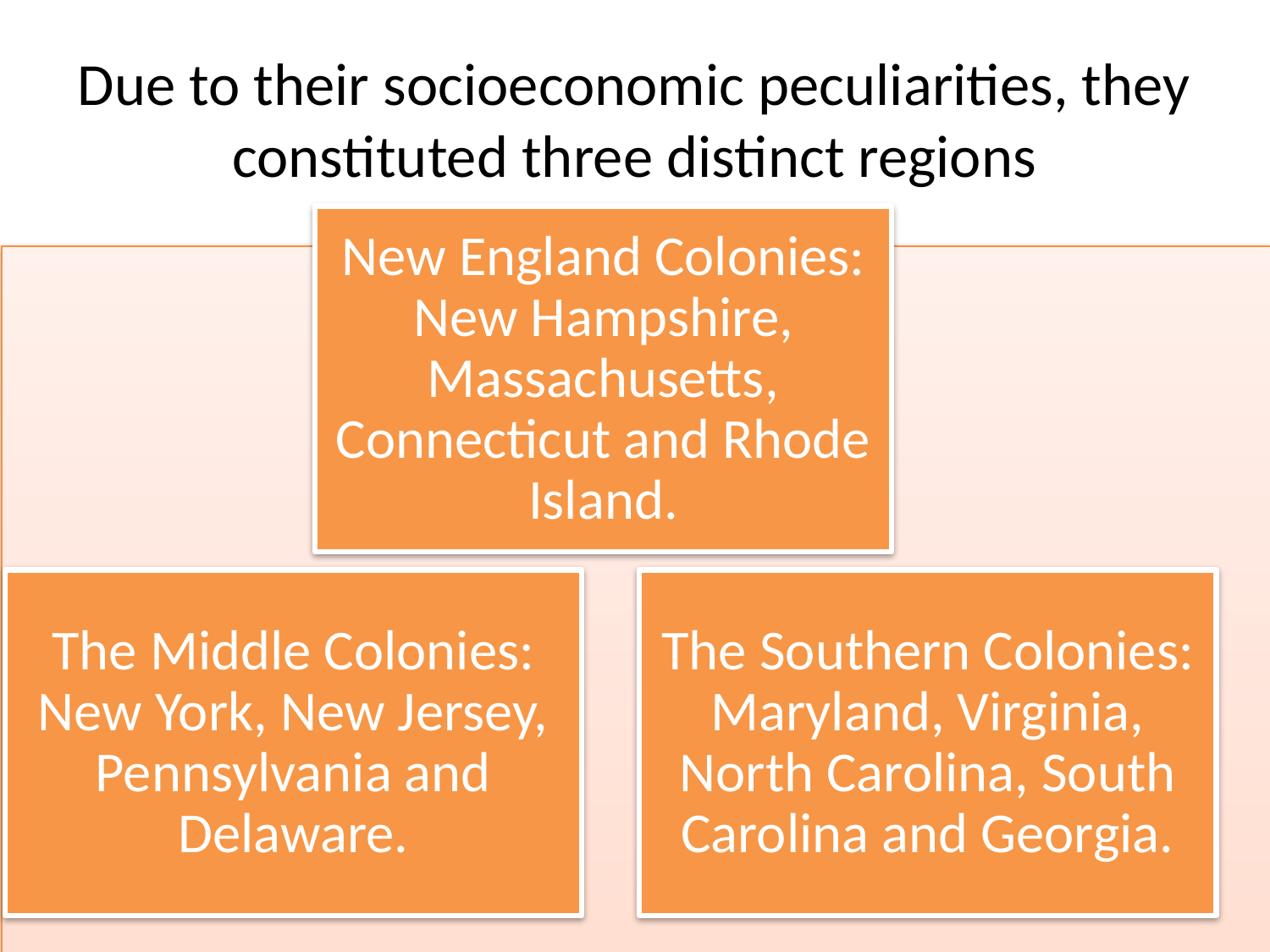

# Due to their socioeconomic peculiarities, they constituted three distinct regions
The Middle Colonies: New York, New Jersey, Pennsylvania and Delaware.
The Southern Colonies: Maryland, Virginia, North Carolina, South Carolina and Georgia.
New England Colonies: New Hampshire, Massachusetts, Connecticut and Rhode Island.